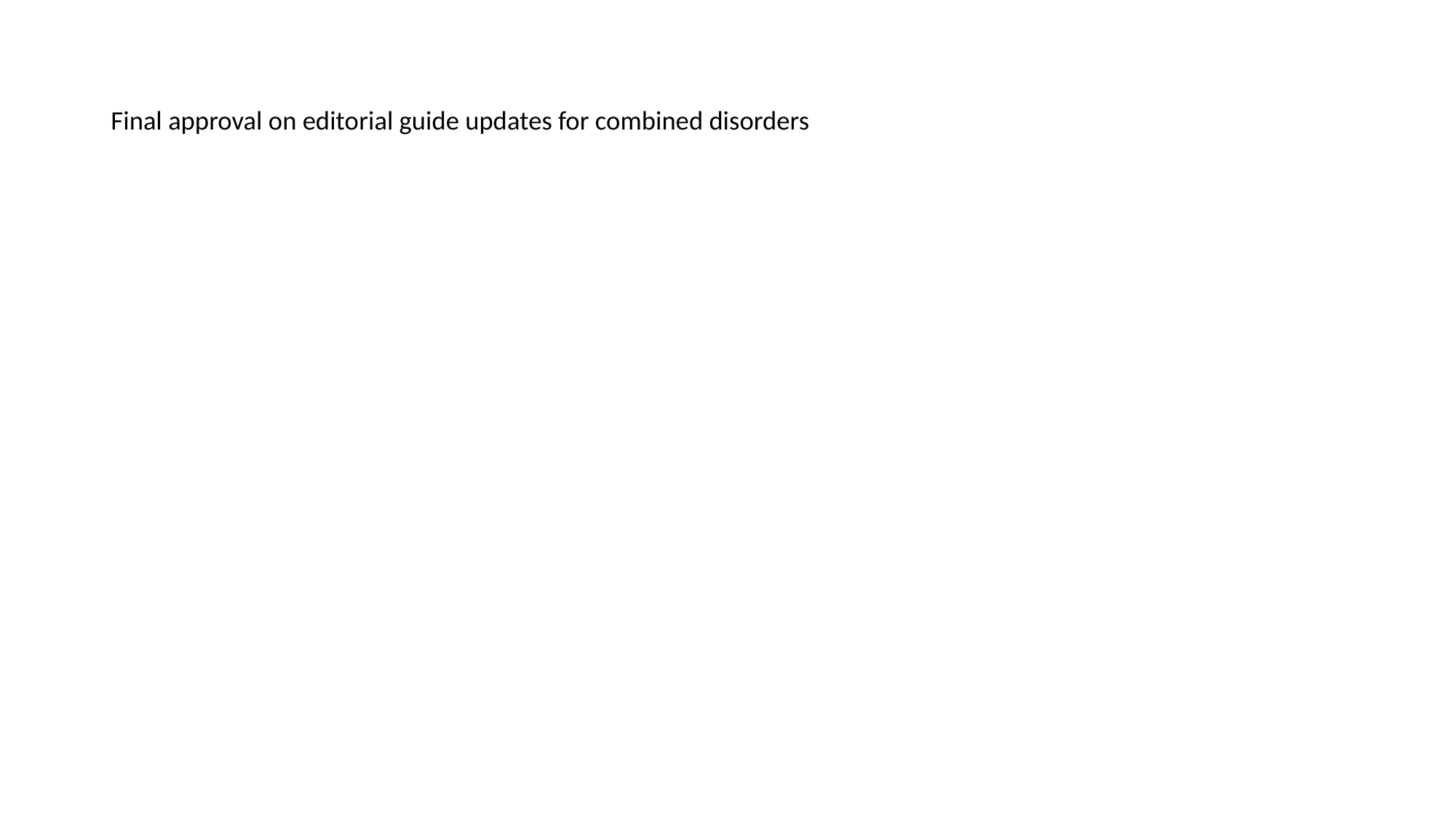

# Final approval on editorial guide updates for combined disorders